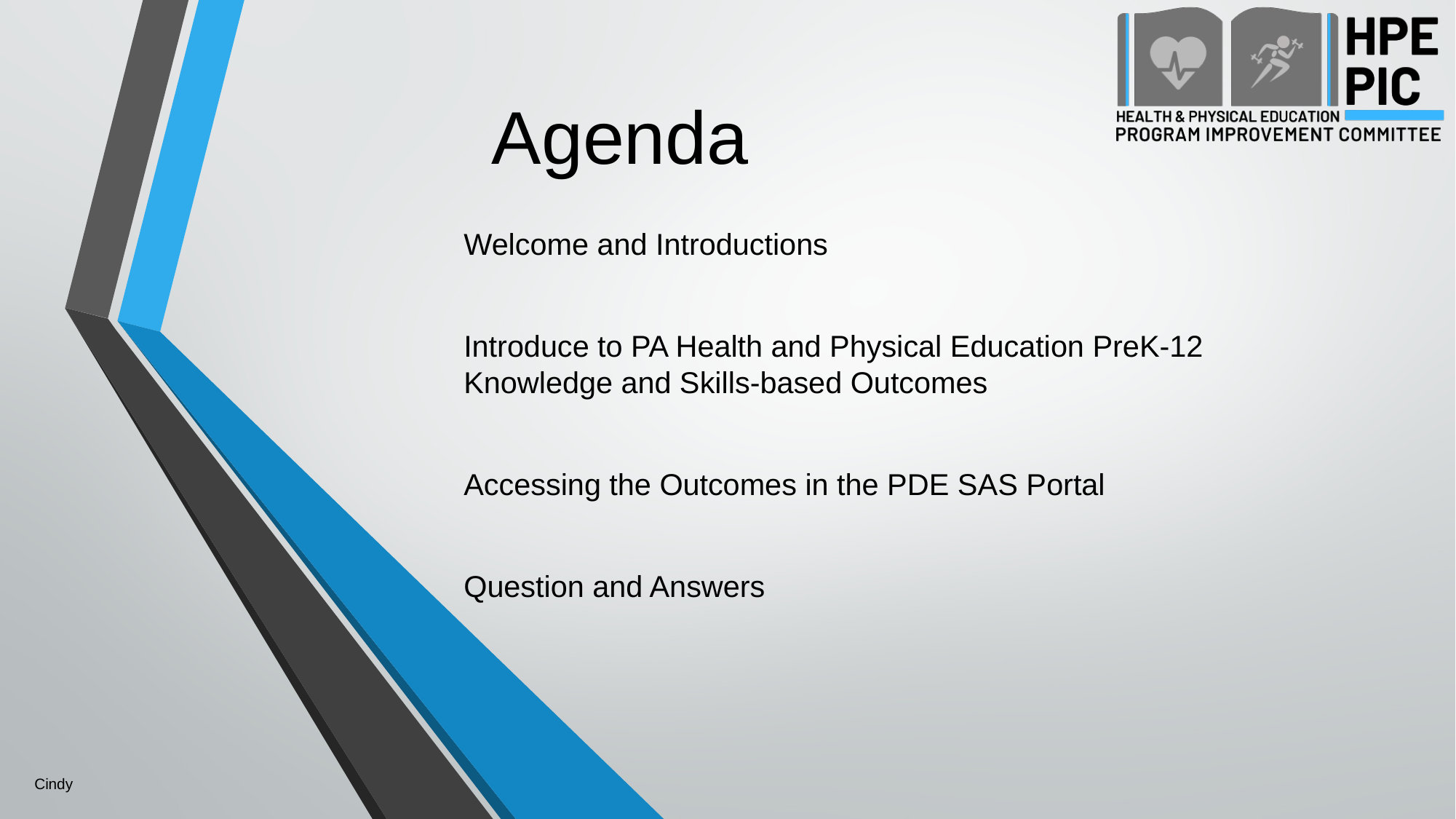

# Agenda
Welcome and Introductions

Introduce to PA Health and Physical Education PreK-12 Knowledge and Skills-based Outcomes

Accessing the Outcomes in the PDE SAS Portal

Question and Answers

Cindy